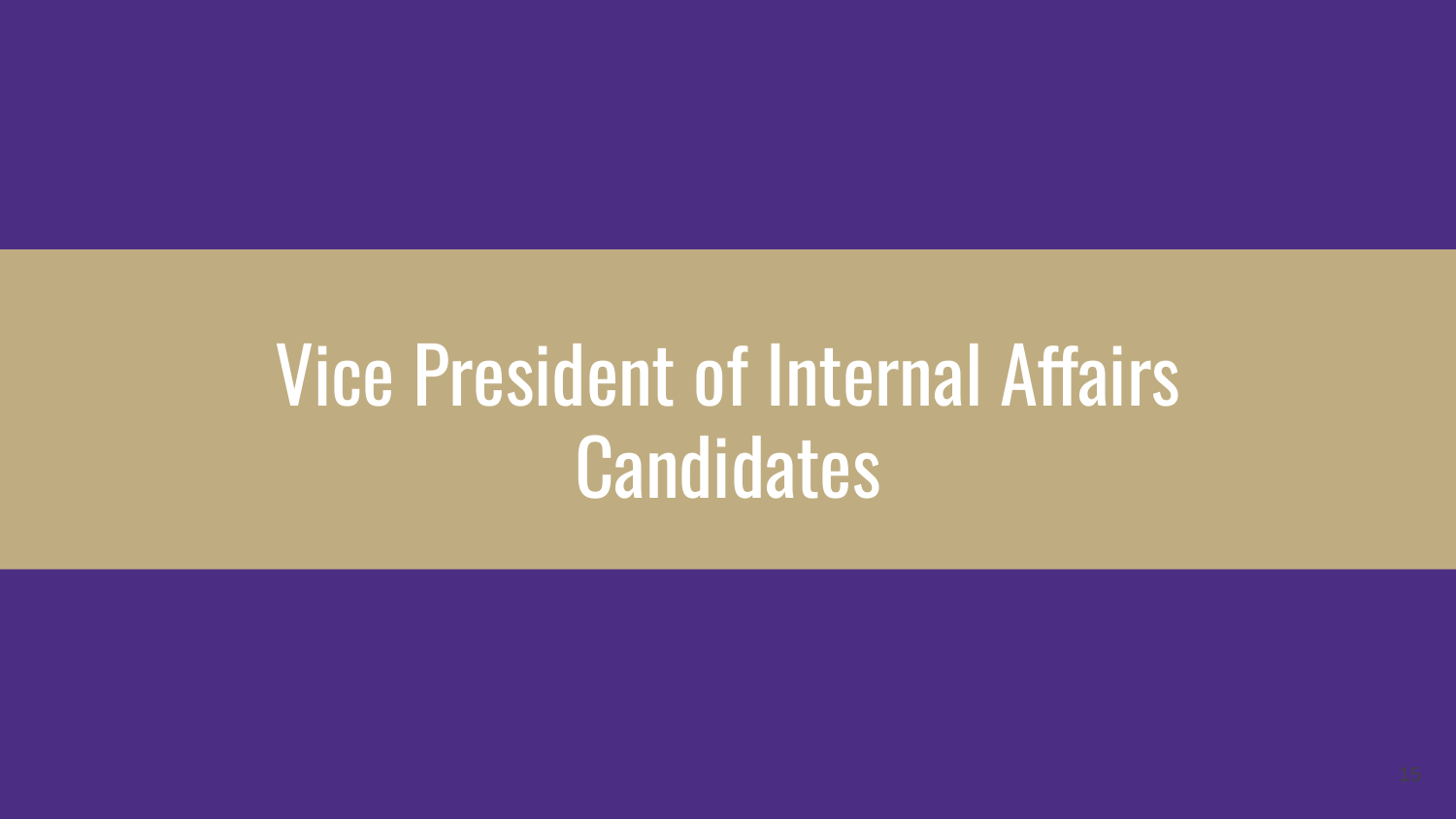

# Vice President of Internal Affairs
Candidates
15